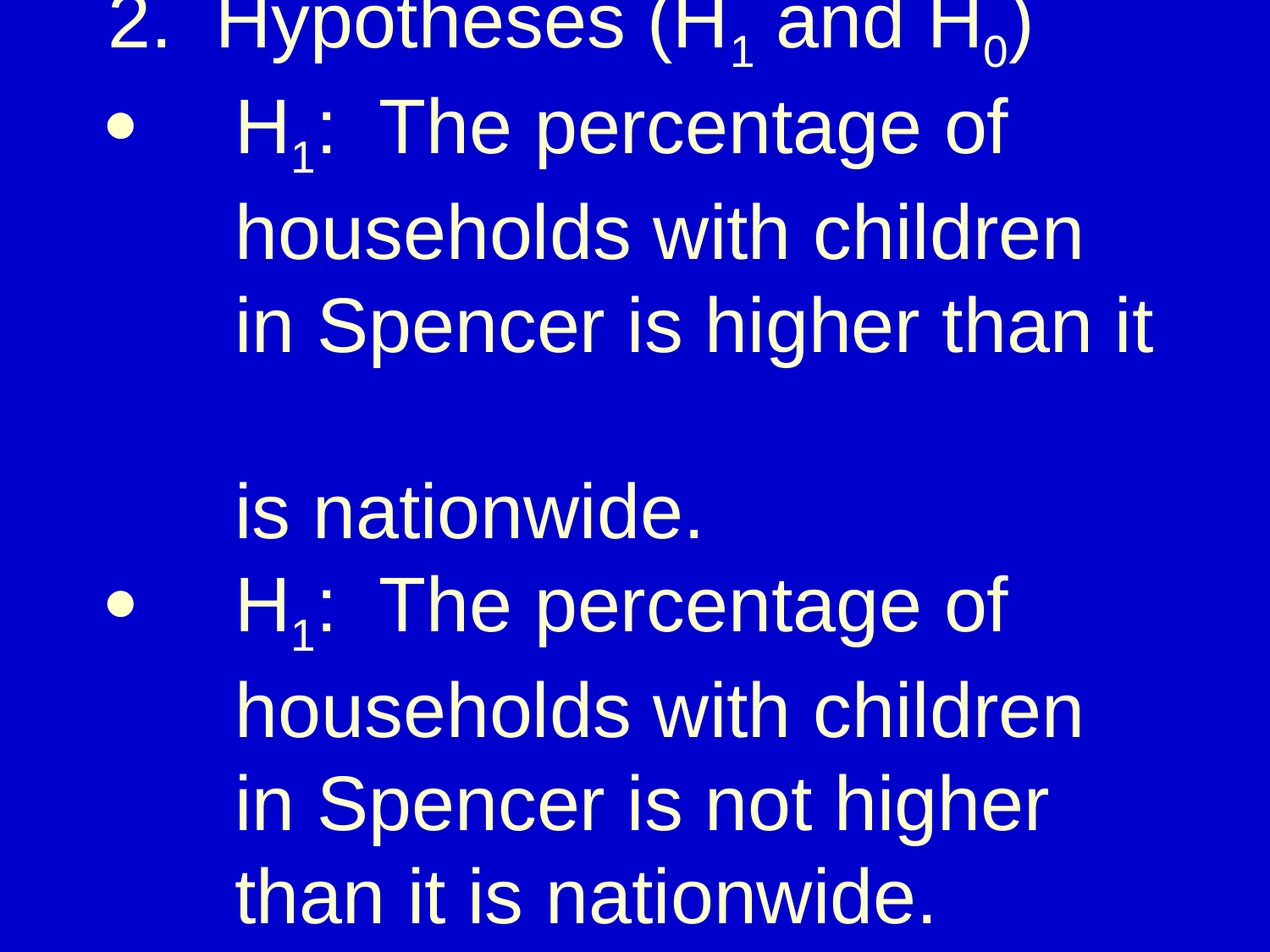

# 2.  Hypotheses (H1 and H0) •	H1:  The percentage of households with children in Spencer is higher than it is nationwide. •	H1:  The percentage of households with children in Spencer is not higher than it is nationwide.